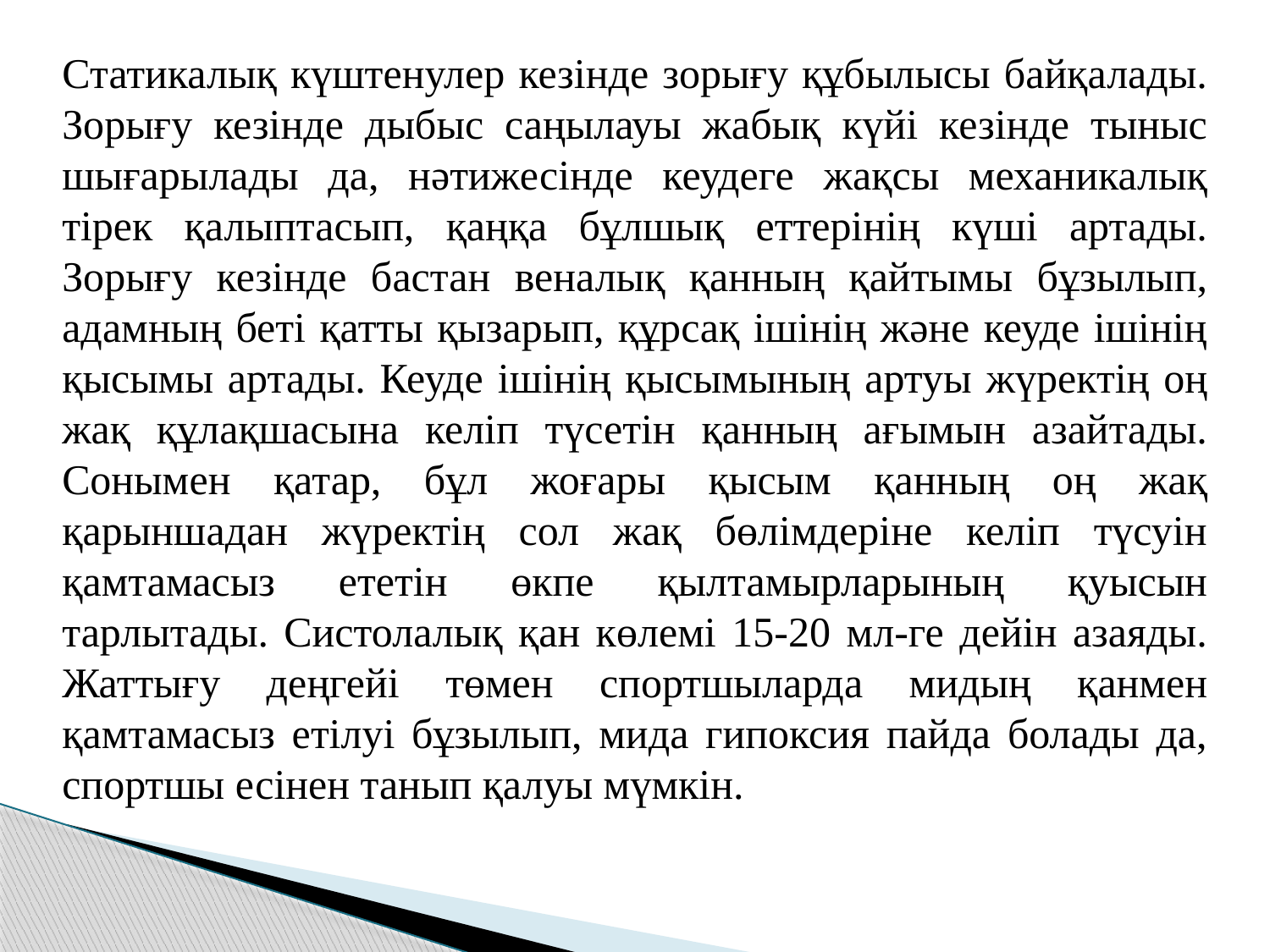

Статикалық күштенулер кезінде зорығу құбылысы байқалады. Зорығу кезінде дыбыс саңылауы жабық күйі кезінде тыныс шығарылады да, нәтижесінде кеудеге жақсы механикалық тірек қалыптасып, қаңқа бұлшық еттерінің күші артады. Зорығу кезінде бастан веналық қанның қайтымы бұзылып, адамның беті қатты қызарып, құрсақ ішінің және кеуде ішінің қысымы артады. Кеуде ішінің қысымының артуы жүректің оң жақ құлақшасына келіп түсетін қанның ағымын азайтады. Сонымен қатар, бұл жоғары қысым қанның оң жақ қарыншадан жүректің сол жақ бөлімдеріне келіп түсуін қамтамасыз ететін өкпе қылтамырларының қуысын тарлытады. Систолалық қан көлемі 15-20 мл-ге дейін азаяды. Жаттығу деңгейі төмен спортшыларда мидың қанмен қамтамасыз етілуі бұзылып, мида гипоксия пайда болады да, спортшы есінен танып қалуы мүмкін.